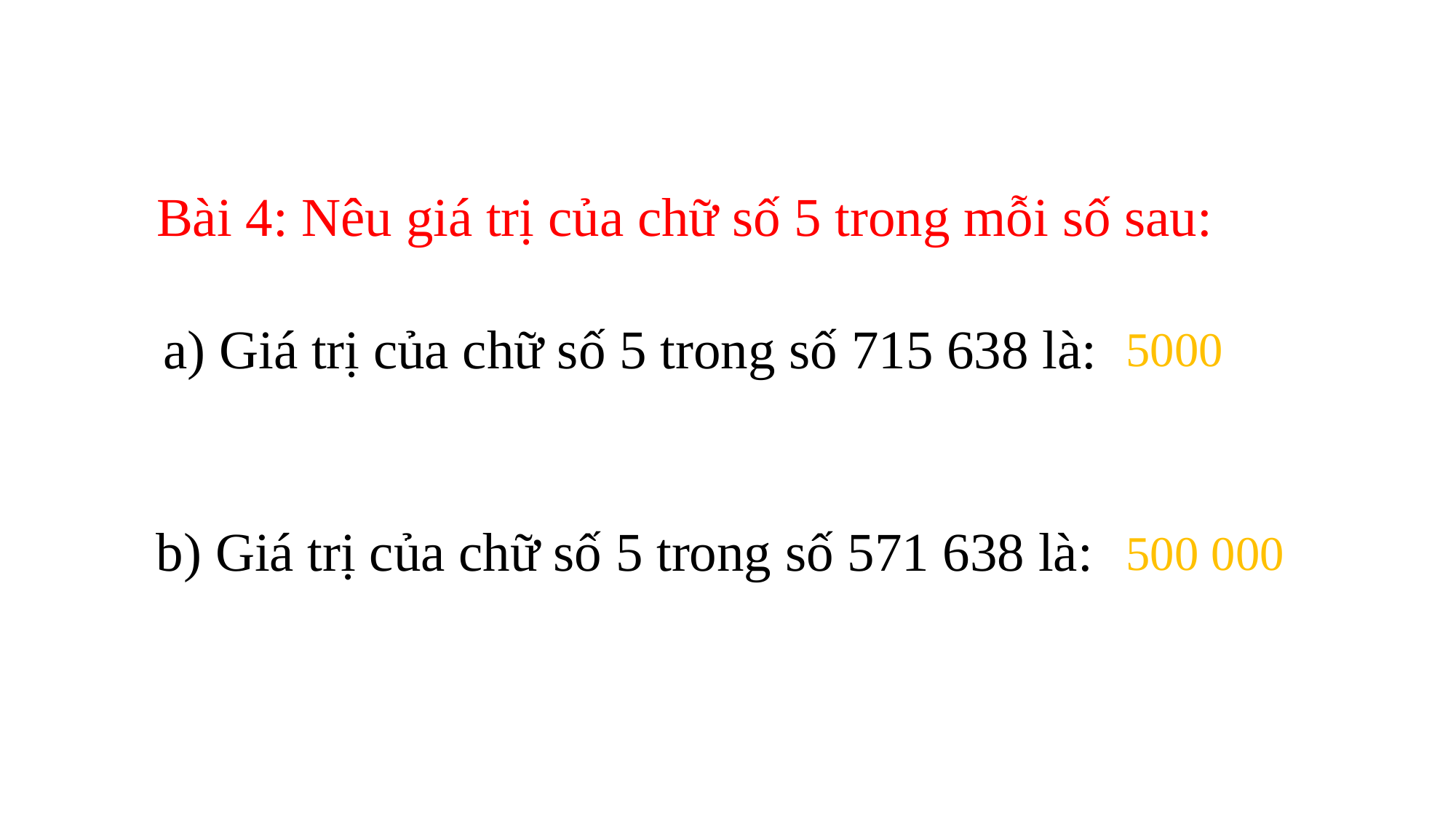

# Bài 4: Nêu giá trị của chữ số 5 trong mỗi số sau:
a) Giá trị của chữ số 5 trong số 715 638 là:
5000
b) Giá trị của chữ số 5 trong số 571 638 là:
500 000